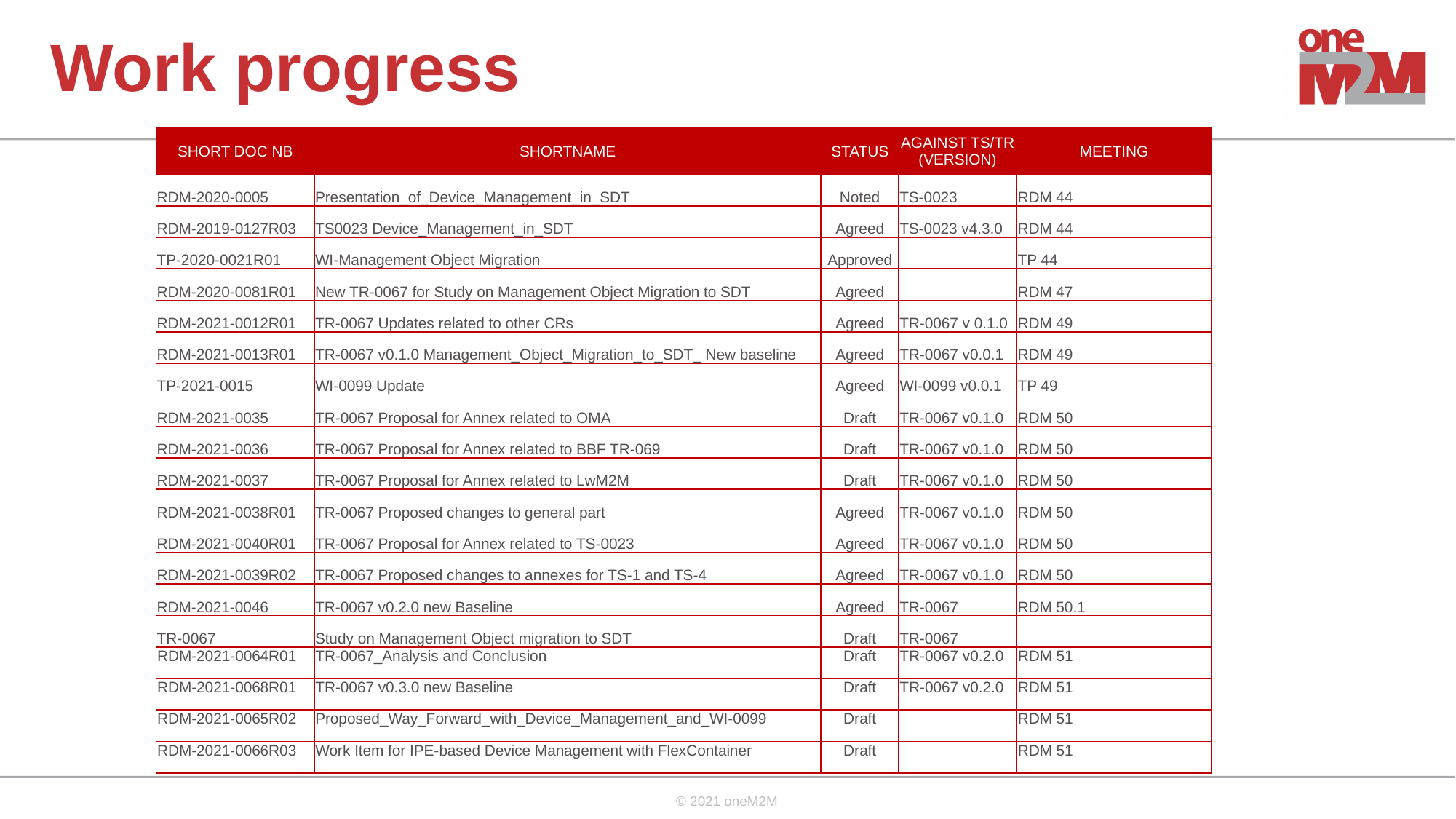

# Work progress
| SHORT DOC NB | SHORTNAME | STATUS | AGAINST TS/TR (VERSION) | MEETING |
| --- | --- | --- | --- | --- |
| RDM-2020-0005 | Presentation\_of\_Device\_Management\_in\_SDT | Noted | TS-0023 | RDM 44 |
| RDM-2019-0127R03 | TS0023 Device\_Management\_in\_SDT | Agreed | TS-0023 v4.3.0 | RDM 44 |
| TP-2020-0021R01 | WI-Management Object Migration | Approved |  | TP 44 |
| RDM-2020-0081R01 | New TR-0067 for Study on Management Object Migration to SDT | Agreed |  | RDM 47 |
| RDM-2021-0012R01 | TR-0067 Updates related to other CRs | Agreed | TR-0067 v 0.1.0 | RDM 49 |
| RDM-2021-0013R01 | TR-0067 v0.1.0 Management\_Object\_Migration\_to\_SDT\_ New baseline | Agreed | TR-0067 v0.0.1 | RDM 49 |
| TP-2021-0015 | WI-0099 Update | Agreed | WI-0099 v0.0.1 | TP 49 |
| RDM-2021-0035 | TR-0067 Proposal for Annex related to OMA | Draft | TR-0067 v0.1.0 | RDM 50 |
| RDM-2021-0036 | TR-0067 Proposal for Annex related to BBF TR-069 | Draft | TR-0067 v0.1.0 | RDM 50 |
| RDM-2021-0037 | TR-0067 Proposal for Annex related to LwM2M | Draft | TR-0067 v0.1.0 | RDM 50 |
| RDM-2021-0038R01 | TR-0067 Proposed changes to general part | Agreed | TR-0067 v0.1.0 | RDM 50 |
| RDM-2021-0040R01 | TR-0067 Proposal for Annex related to TS-0023 | Agreed | TR-0067 v0.1.0 | RDM 50 |
| RDM-2021-0039R02 | TR-0067 Proposed changes to annexes for TS-1 and TS-4 | Agreed | TR-0067 v0.1.0 | RDM 50 |
| RDM-2021-0046 | TR-0067 v0.2.0 new Baseline | Agreed | TR-0067 | RDM 50.1 |
| TR-0067 | Study on Management Object migration to SDT | Draft | TR-0067 |  |
| RDM-2021-0064R01 | TR-0067\_Analysis and Conclusion | Draft | TR-0067 v0.2.0 | RDM 51 |
| RDM-2021-0068R01 | TR-0067 v0.3.0 new Baseline | Draft | TR-0067 v0.2.0 | RDM 51 |
| RDM-2021-0065R02 | Proposed\_Way\_Forward\_with\_Device\_Management\_and\_WI-0099 | Draft |  | RDM 51 |
| RDM-2021-0066R03 | Work Item for IPE-based Device Management with FlexContainer | Draft |  | RDM 51 |